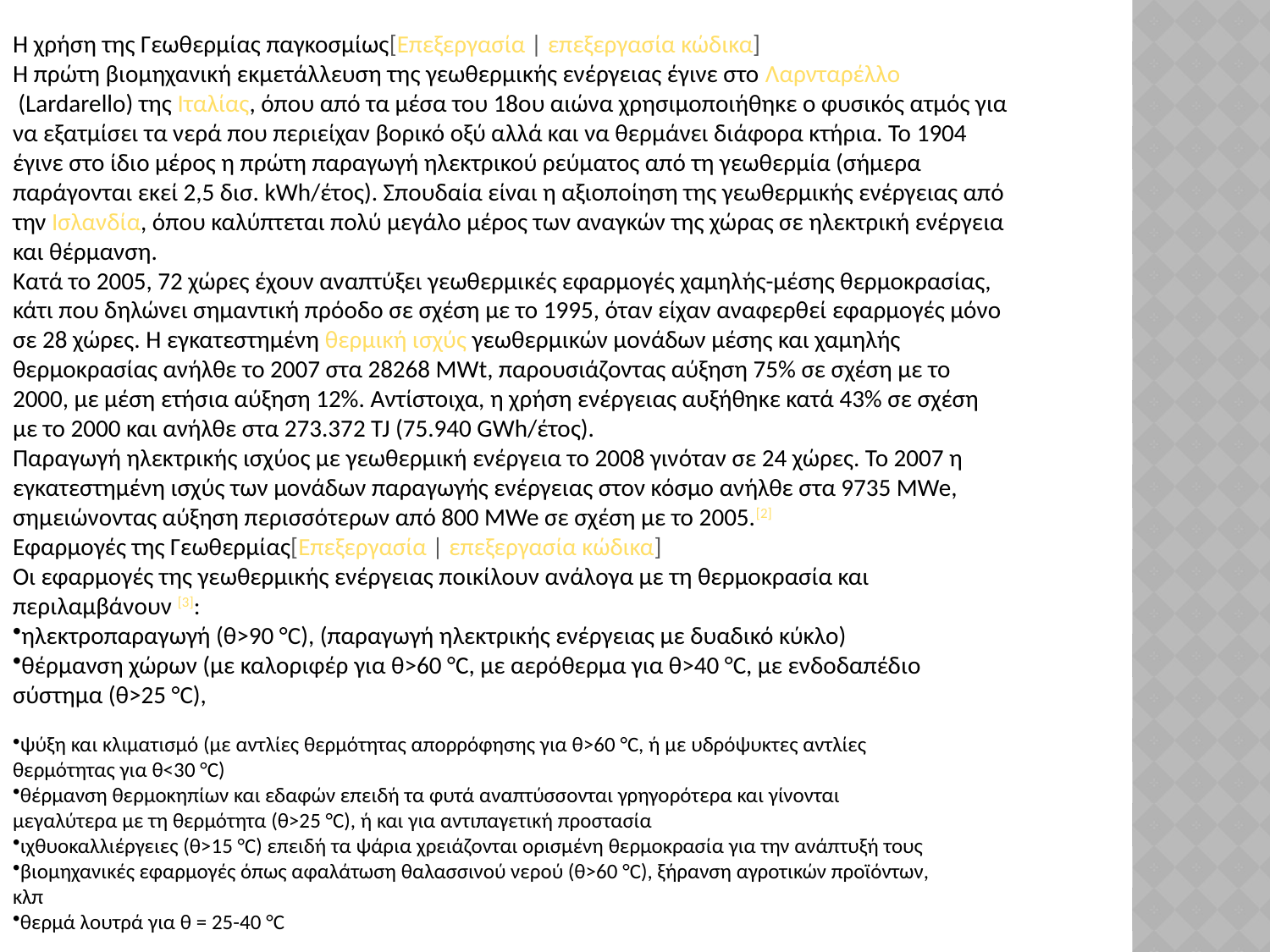

Η χρήση της Γεωθερμίας παγκοσμίως[Επεξεργασία | επεξεργασία κώδικα]
Η πρώτη βιομηχανική εκμετάλλευση της γεωθερμικής ενέργειας έγινε στο Λαρνταρέλλο (Lardarello) της Ιταλίας, όπου από τα μέσα του 18ου αιώνα χρησιμοποιήθηκε ο φυσικός ατμός για να εξατμίσει τα νερά που περιείχαν βορικό οξύ αλλά και να θερμάνει διάφορα κτήρια. Το 1904 έγινε στο ίδιο μέρος η πρώτη παραγωγή ηλεκτρικού ρεύματος από τη γεωθερμία (σήμερα παράγονται εκεί 2,5 δισ. kWh/έτος). Σπουδαία είναι η αξιοποίηση της γεωθερμικής ενέργειας από την Ισλανδία, όπου καλύπτεται πολύ μεγάλο μέρος των αναγκών της χώρας σε ηλεκτρική ενέργεια και θέρμανση.
Κατά το 2005, 72 χώρες έχουν αναπτύξει γεωθερμικές εφαρμογές χαμηλής-μέσης θερμοκρασίας, κάτι που δηλώνει σημαντική πρόοδο σε σχέση με το 1995, όταν είχαν αναφερθεί εφαρμογές μόνο σε 28 χώρες. Η εγκατεστημένη θερμική ισχύς γεωθερμικών μονάδων μέσης και χαμηλής θερμοκρασίας ανήλθε το 2007 στα 28268 MWt, παρουσιάζοντας αύξηση 75% σε σχέση με το 2000, με μέση ετήσια αύξηση 12%. Αντίστοιχα, η χρήση ενέργειας αυξήθηκε κατά 43% σε σχέση με το 2000 και ανήλθε στα 273.372 TJ (75.940 GWh/έτος).
Παραγωγή ηλεκτρικής ισχύος με γεωθερμική ενέργεια το 2008 γινόταν σε 24 χώρες. Το 2007 η εγκατεστημένη ισχύς των μονάδων παραγωγής ενέργειας στον κόσμο ανήλθε στα 9735 MWe, σημειώνοντας αύξηση περισσότερων από 800 MWe σε σχέση με το 2005.[2]
Εφαρμογές της Γεωθερμίας[Επεξεργασία | επεξεργασία κώδικα]
Οι εφαρμογές της γεωθερμικής ενέργειας ποικίλουν ανάλογα με τη θερμοκρασία και περιλαμβάνουν [3]:
ηλεκτροπαραγωγή (θ>90 °C), (παραγωγή ηλεκτρικής ενέργειας με δυαδικό κύκλο)
θέρμανση χώρων (με καλοριφέρ για θ>60 °C, με αερόθερμα για θ>40 °C, με ενδοδαπέδιο σύστημα (θ>25 °C),
ψύξη και κλιματισμό (με αντλίες θερμότητας απορρόφησης για θ>60 °C, ή με υδρόψυκτες αντλίες θερμότητας για θ<30 °C)
θέρμανση θερμοκηπίων και εδαφών επειδή τα φυτά αναπτύσσονται γρηγορότερα και γίνονται μεγαλύτερα με τη θερμότητα (θ>25 °C), ή και για αντιπαγετική προστασία
ιχθυοκαλλιέργειες (θ>15 °C) επειδή τα ψάρια χρειάζονται ορισμένη θερμοκρασία για την ανάπτυξή τους
βιομηχανικές εφαρμογές όπως αφαλάτωση θαλασσινού νερού (θ>60 °C), ξήρανση αγροτικών προϊόντων, κλπ
θερμά λουτρά για θ = 25-40 °C